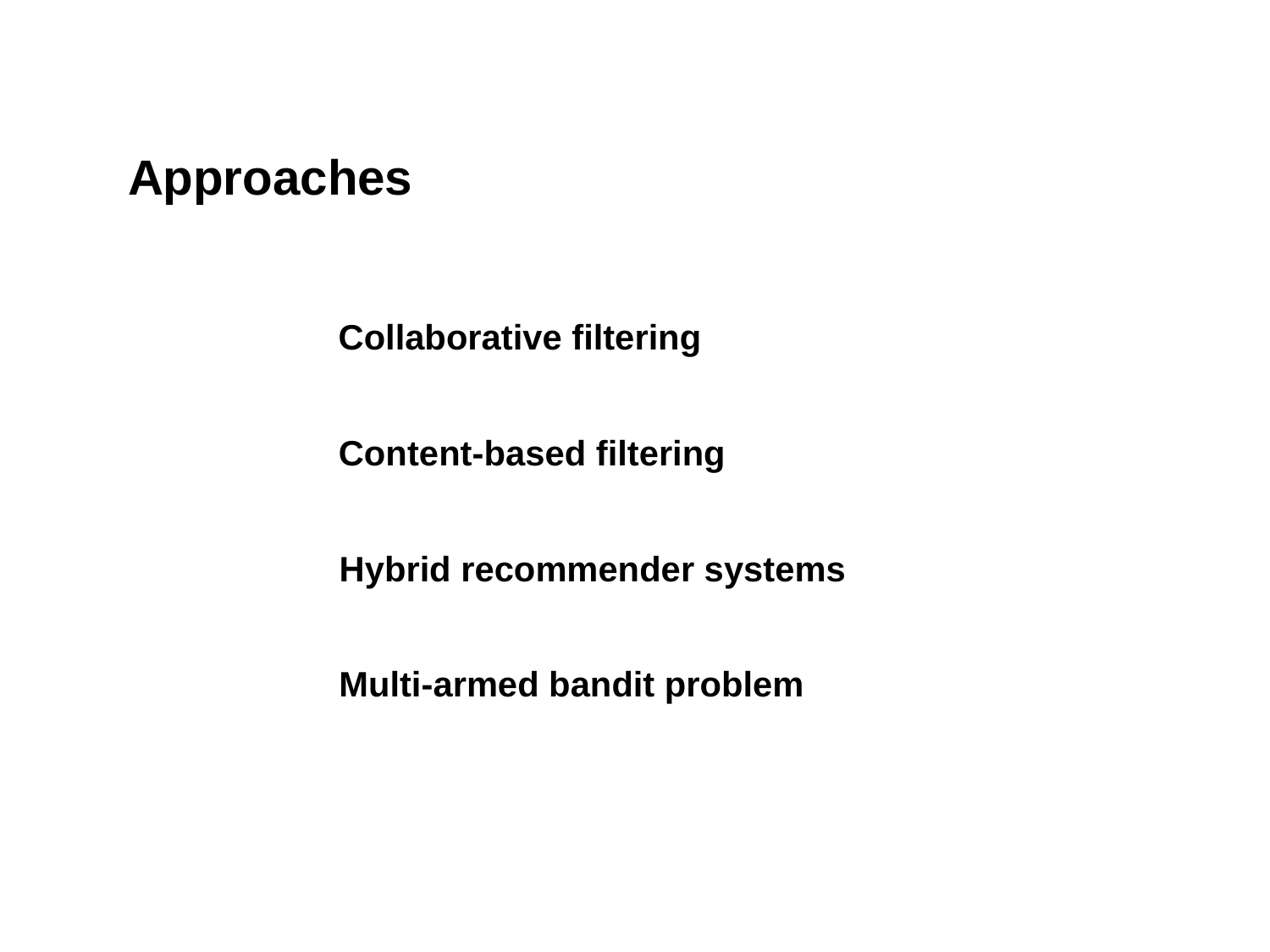

Approaches
Collaborative filtering
Content-based filtering
Hybrid recommender systems
Multi-armed bandit problem